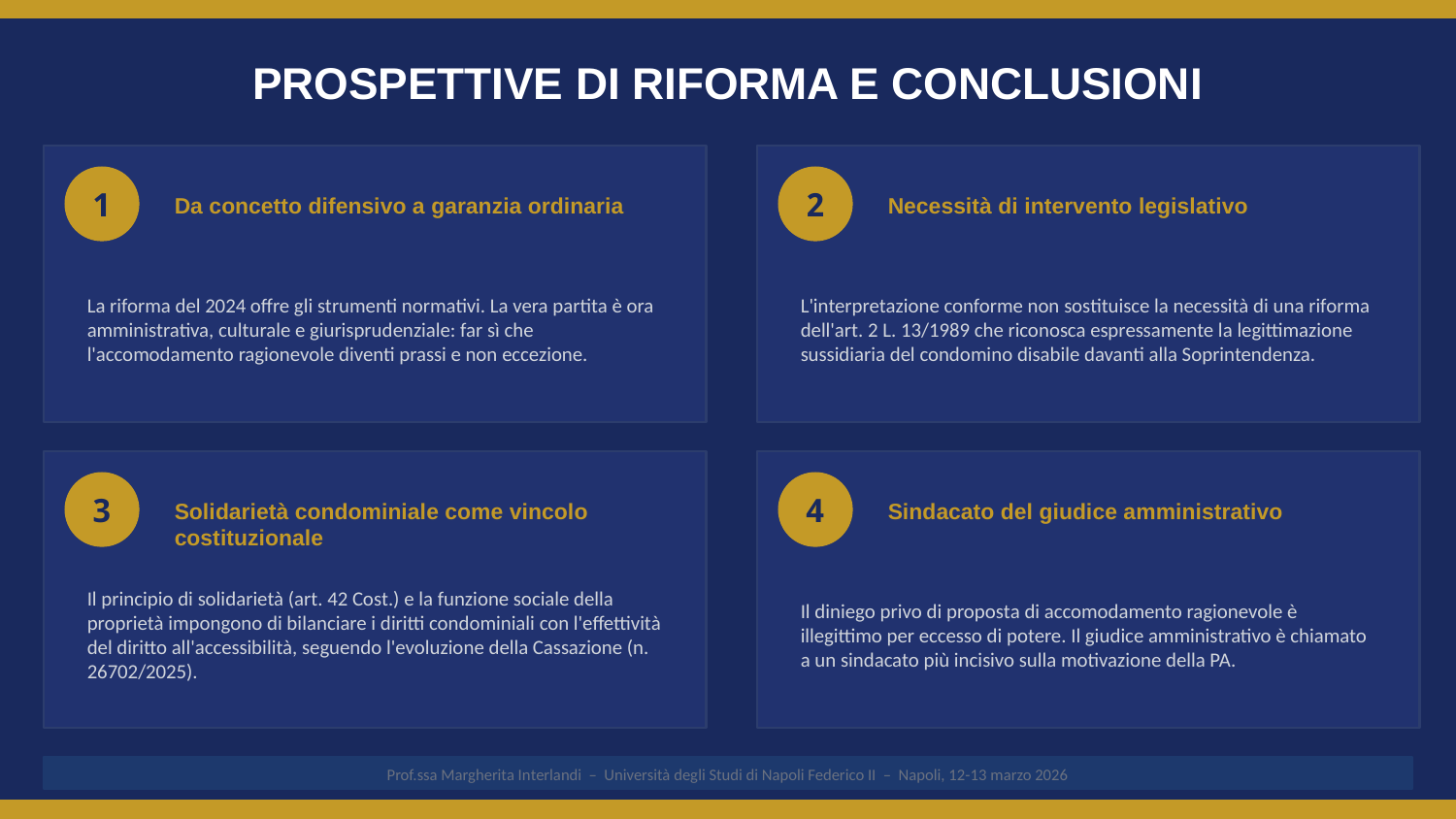

PROSPETTIVE DI RIFORMA E CONCLUSIONI

1
2
Da concetto difensivo a garanzia ordinaria
Necessità di intervento legislativo
La riforma del 2024 offre gli strumenti normativi. La vera partita è ora amministrativa, culturale e giurisprudenziale: far sì che l'accomodamento ragionevole diventi prassi e non eccezione.
L'interpretazione conforme non sostituisce la necessità di una riforma dell'art. 2 L. 13/1989 che riconosca espressamente la legittimazione sussidiaria del condomino disabile davanti alla Soprintendenza.

3
4
Solidarietà condominiale come vincolo costituzionale
Sindacato del giudice amministrativo
Il principio di solidarietà (art. 42 Cost.) e la funzione sociale della proprietà impongono di bilanciare i diritti condominiali con l'effettività del diritto all'accessibilità, seguendo l'evoluzione della Cassazione (n. 26702/2025).
Il diniego privo di proposta di accomodamento ragionevole è illegittimo per eccesso di potere. Il giudice amministrativo è chiamato a un sindacato più incisivo sulla motivazione della PA.

Prof.ssa Margherita Interlandi  –  Università degli Studi di Napoli Federico II  –  Napoli, 12-13 marzo 2026